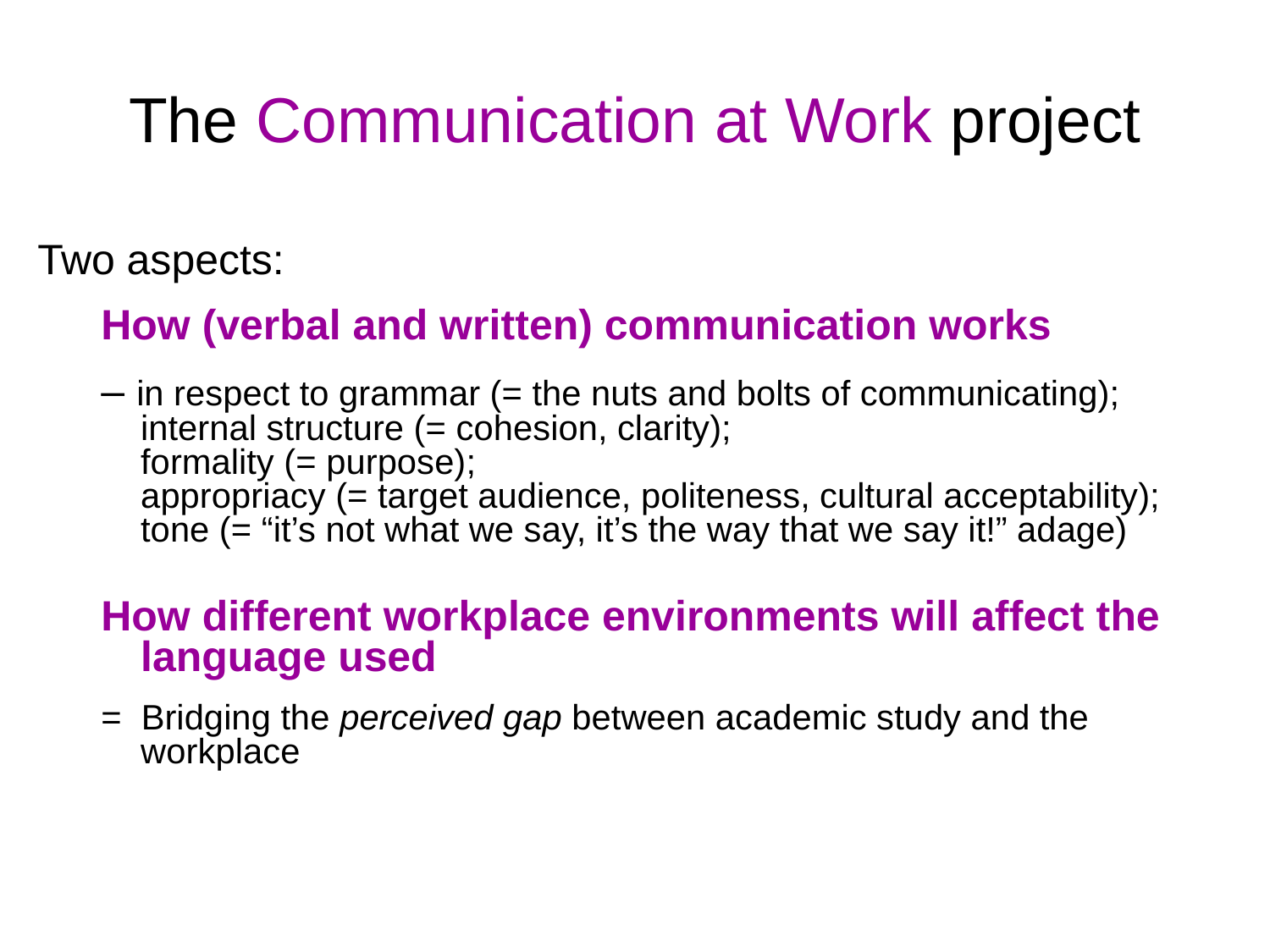

# The Communication at Work project
Two aspects:

How (verbal and written) communication works

– in respect to grammar (= the nuts and bolts of communicating);
internal structure (= cohesion, clarity);
formality (= purpose);
appropriacy (= target audience, politeness, cultural acceptability);
tone (= “it’s not what we say, it’s the way that we say it!” adage)

How different workplace environments will affect the language used

=  Bridging the perceived gap between academic study and the workplace